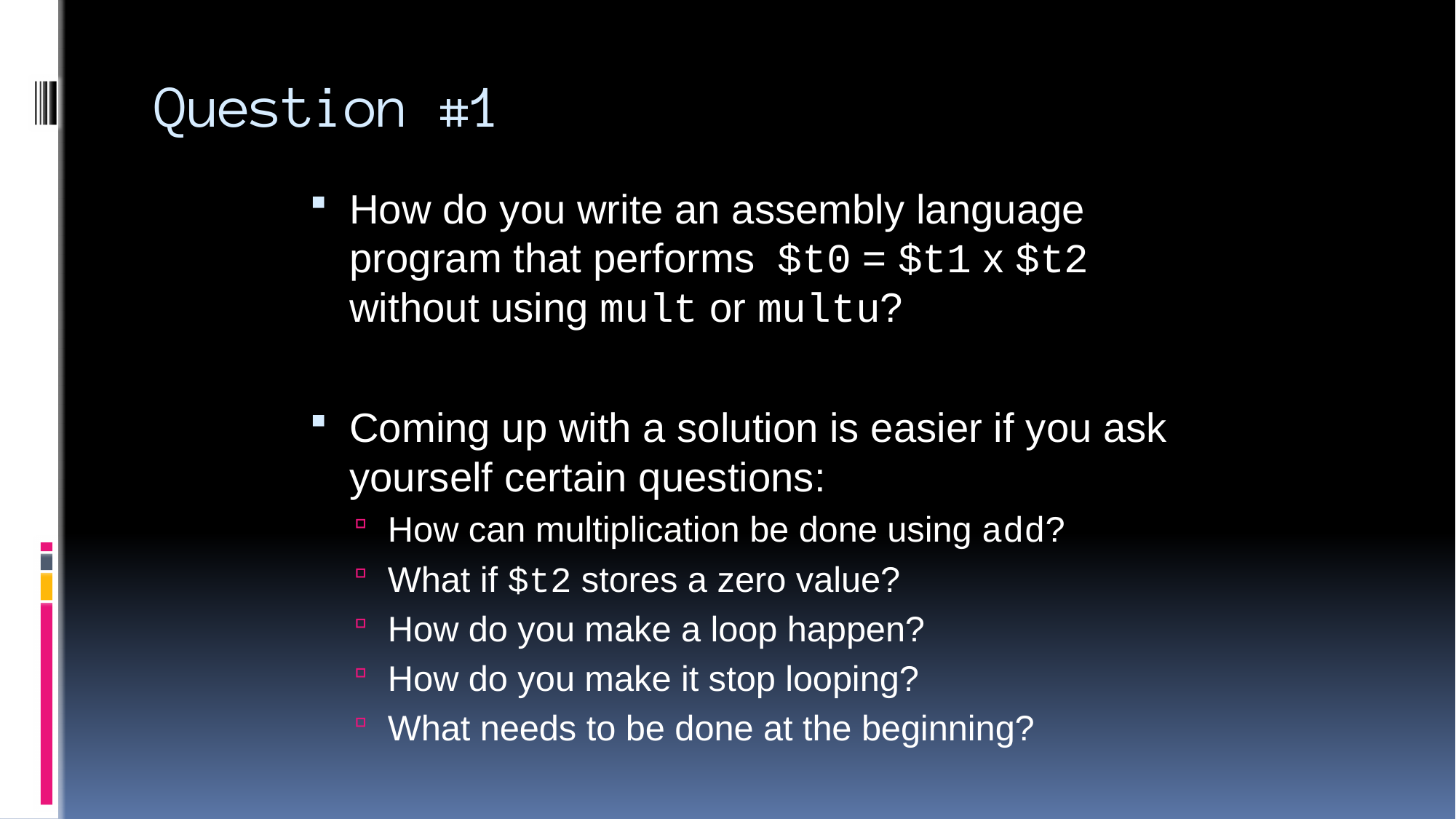

# Question #1
How do you write an assembly language program that performs  $t0 = $t1 x $t2 without using mult or multu?

Coming up with a solution is easier if you ask yourself certain questions:
How can multiplication be done using add?
What if $t2 stores a zero value?
How do you make a loop happen?
How do you make it stop looping?
What needs to be done at the beginning?